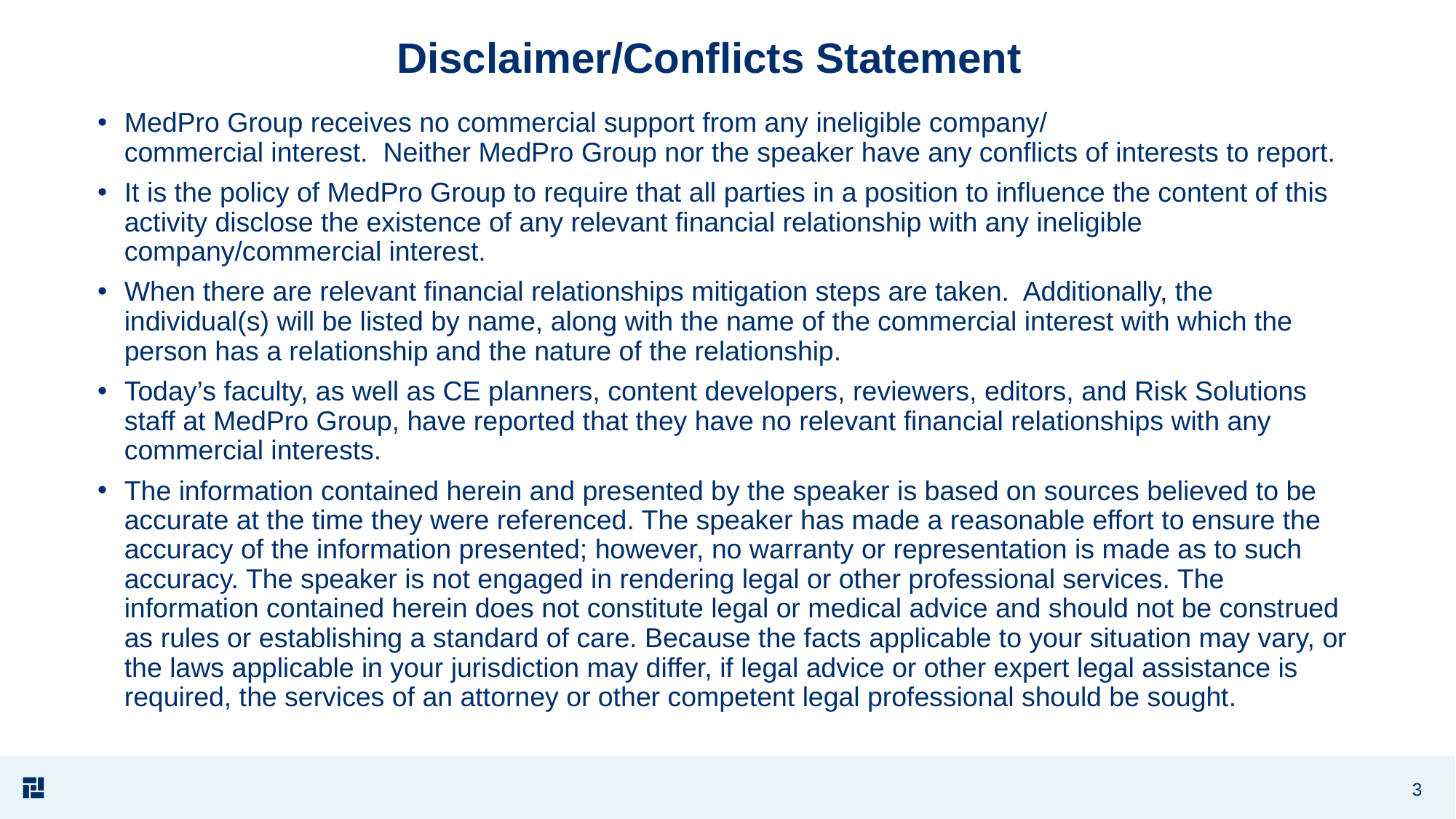

# Disclaimer/Conflicts Statement
MedPro Group receives no commercial support from any ineligible company/
commercial interest.  Neither MedPro Group nor the speaker have any conflicts of interests to report.
It is the policy of MedPro Group to require that all parties in a position to influence the content of this activity disclose the existence of any relevant financial relationship with any ineligible company/commercial interest.
When there are relevant financial relationships mitigation steps are taken.  Additionally, the individual(s) will be listed by name, along with the name of the commercial interest with which the person has a relationship and the nature of the relationship.
Today’s faculty, as well as CE planners, content developers, reviewers, editors, and Risk Solutions staff at MedPro Group, have reported that they have no relevant financial relationships with any commercial interests.
The information contained herein and presented by the speaker is based on sources believed to be accurate at the time they were referenced. The speaker has made a reasonable effort to ensure the accuracy of the information presented; however, no warranty or representation is made as to such accuracy. The speaker is not engaged in rendering legal or other professional services. The information contained herein does not constitute legal or medical advice and should not be construed as rules or establishing a standard of care. Because the facts applicable to your situation may vary, or the laws applicable in your jurisdiction may differ, if legal advice or other expert legal assistance is required, the services of an attorney or other competent legal professional should be sought.

3